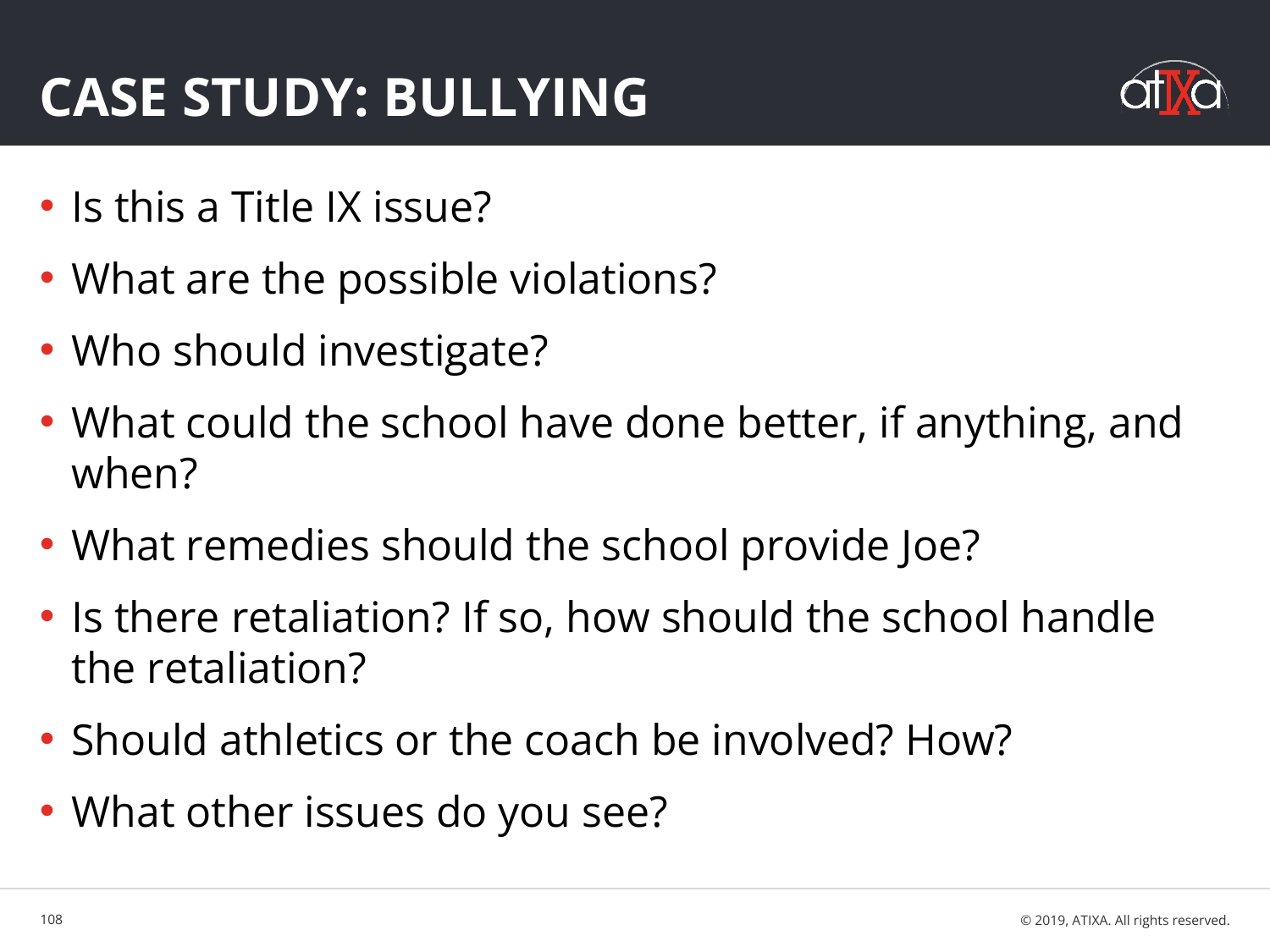

# Case Study: Bullying
Is this a Title IX issue?
What are the possible violations?
Who should investigate?
What could the school have done better, if anything, and when?
What remedies should the school provide Joe?
Is there retaliation? If so, how should the school handle the retaliation?
Should athletics or the coach be involved? How?
What other issues do you see?